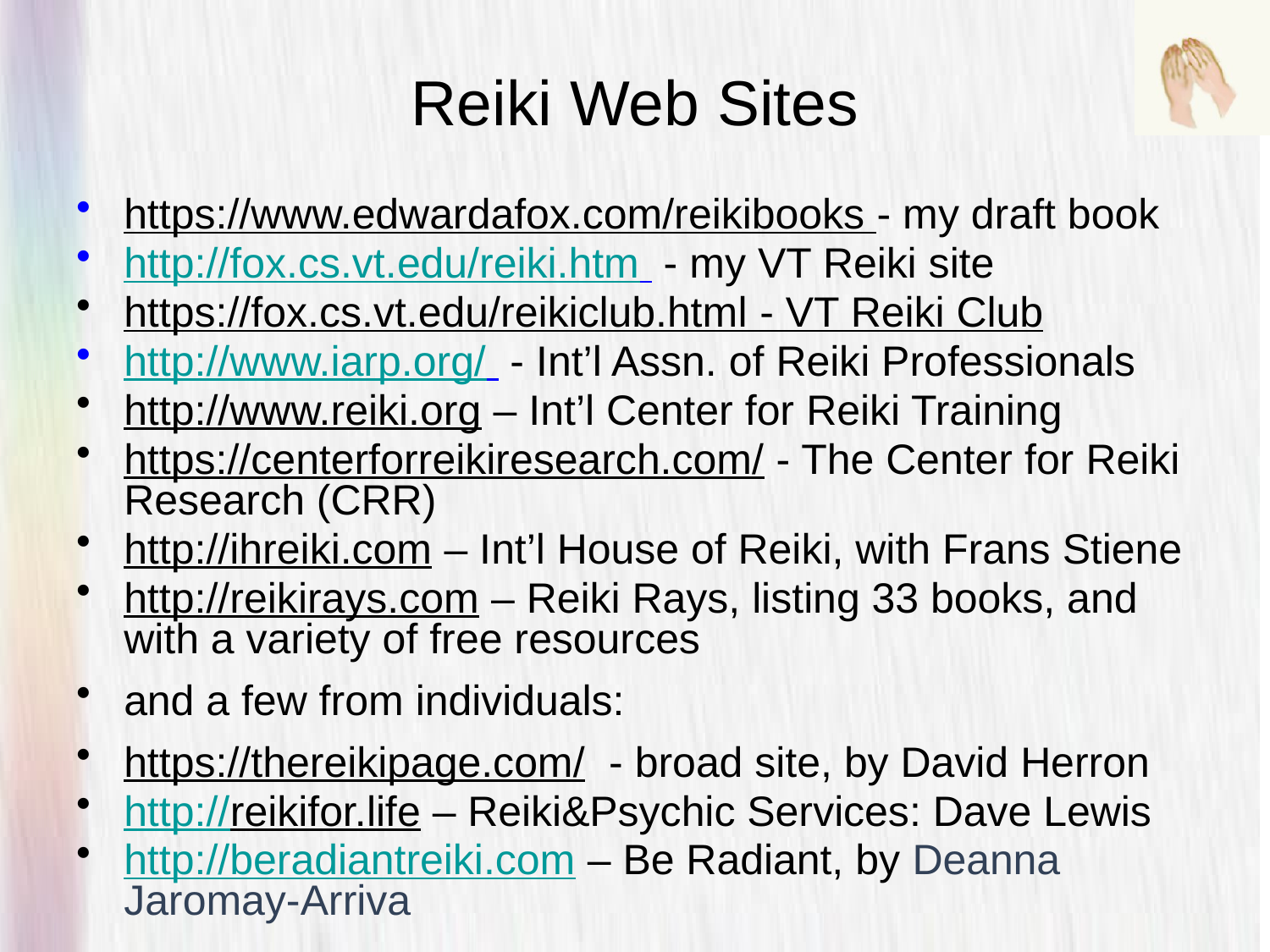

# Reiki Web Sites
https://www.edwardafox.com/reikibooks - my draft book
http://fox.cs.vt.edu/reiki.htm  - my VT Reiki site
https://fox.cs.vt.edu/reikiclub.html - VT Reiki Club
http://www.iarp.org/  - Int’l Assn. of Reiki Professionals
http://www.reiki.org – Int’l Center for Reiki Training
https://centerforreikiresearch.com/ - The Center for Reiki Research (CRR)
http://ihreiki.com – Int’l House of Reiki, with Frans Stiene
http://reikirays.com – Reiki Rays, listing 33 books, and with a variety of free resources
and a few from individuals:
https://thereikipage.com/  - broad site, by David Herron
http://reikifor.life – Reiki&Psychic Services: Dave Lewis
http://beradiantreiki.com – Be Radiant, by Deanna Jaromay-Arriva